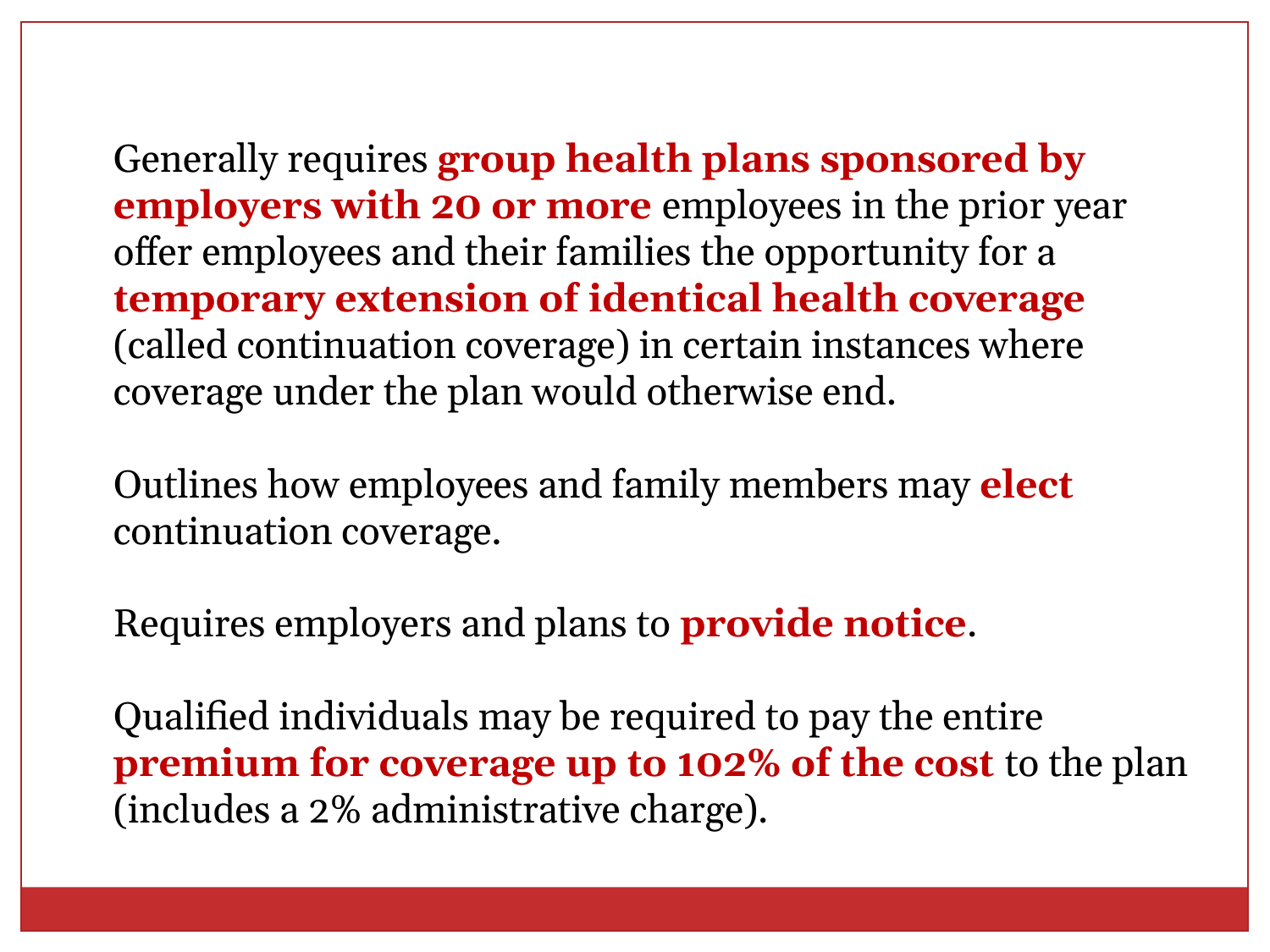

Generally requires group health plans sponsored by employers with 20 or more employees in the prior year offer employees and their families the opportunity for a temporary extension of identical health coverage (called continuation coverage) in certain instances where coverage under the plan would otherwise end.

Outlines how employees and family members may elect continuation coverage.

Requires employers and plans to provide notice.

Qualified individuals may be required to pay the entire premium for coverage up to 102% of the cost to the plan (includes a 2% administrative charge).